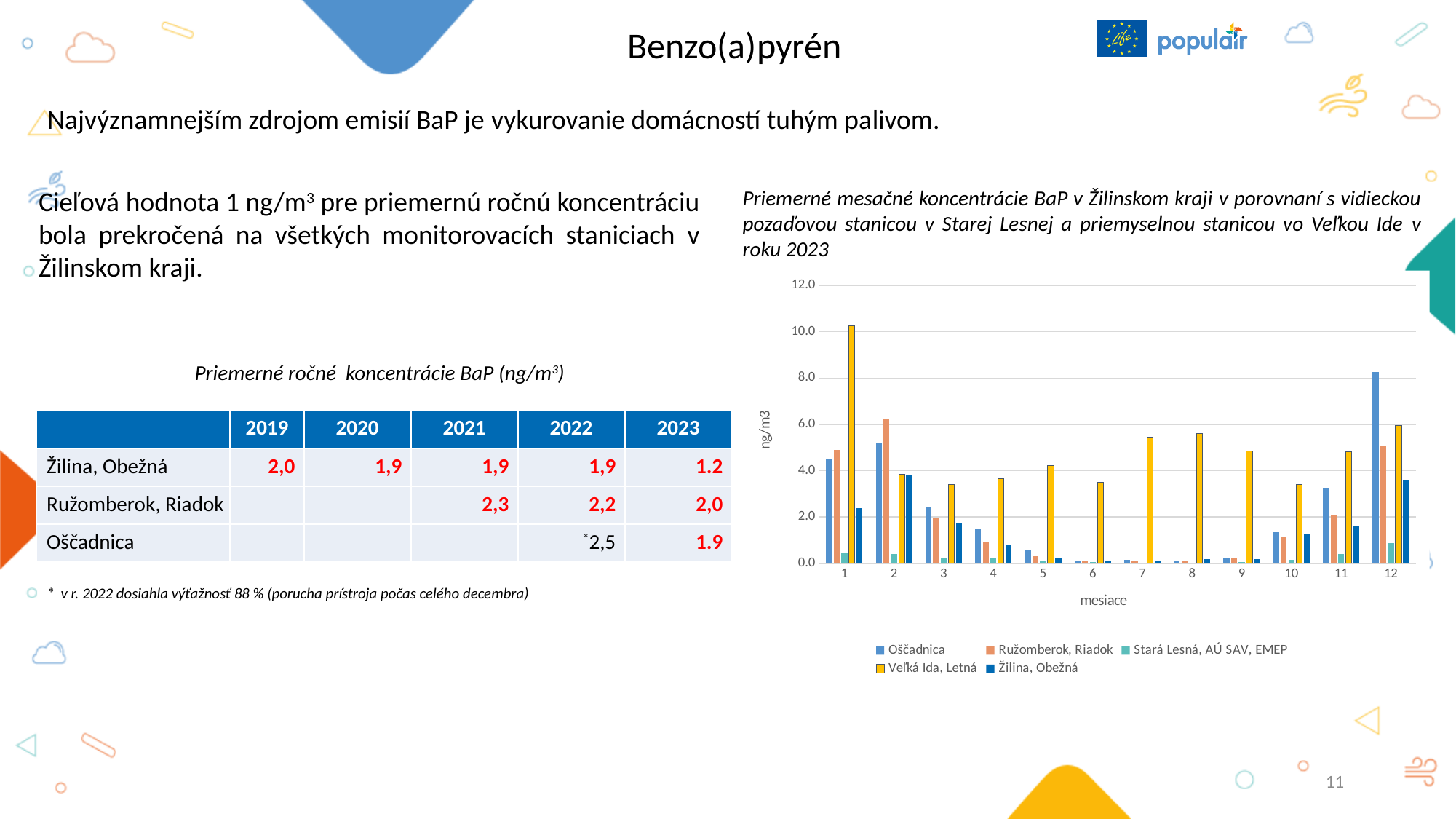

# Benzo(a)pyrén
Najvýznamnejším zdrojom emisií BaP je vykurovanie domácností tuhým pa­livom.

Cieľová hodnota 1 ng/m3 pre priemernú ročnú koncentráciu bola prekročená na všetkých monitorovacích staniciach v Žilinskom kraji.
Priemerné mesačné koncentrácie BaP v Žilinskom kraji v porovnaní s vidieckou pozaďovou stanicou v Starej Lesnej a priemyselnou stanicou vo Veľkou Ide v roku 2023

### Chart

| Category | Oščadnica | Ružomberok, Riadok | Stará Lesná, AÚ SAV, EMEP | Veľká Ida, Letná | Žilina, Obežná |
|---|---|---|---|---|---|
| 1 | 4.4912 | 4.8918133333333325 | 0.44075384615384616 | 10.24496 | 2.376009090909091 |
| 2 | 5.222966666666667 | 6.241135714285716 | 0.412475 | 3.8345299999999995 | 3.8044000000000002 |
| 3 | 2.4088727272727275 | 1.9616333333333331 | 0.23004615384615384 | 3.42098 | 1.7573727272727273 |
| 4 | 1.507722222222222 | 0.9222166666666666 | 0.2125384615384615 | 3.6569900000000004 | 0.82905 |
| 5 | 0.59151 | 0.31684 | 0.10090769230769228 | 4.22995 | 0.22638000000000003 |
| 6 | 0.13401000000000002 | 0.1101375 | 0.059831249999999996 | 3.5092499999999993 | 0.10384545454545453 |
| 7 | 0.14782 | 0.0813923076923077 | 0.022230000000000003 | 5.46702 | 0.07844000000000001 |
| 8 | 0.11647 | 0.10850769230769233 | 0.04013846153846153 | 5.61416 | 0.17049999999999998 |
| 9 | 0.24880000000000005 | 0.2306857142857142 | 0.06634615384615385 | 4.8403599999999996 | 0.17027272727272727 |
| 10 | 1.3516599999999999 | 1.1392454545454547 | 0.16332666666666668 | 3.4157900000000003 | 1.26121 |
| 11 | 3.250190909090909 | 2.089769230769231 | 0.4098538461538462 | 4.835678571428571 | 1.5974545454545455 |
| 12 | 8.269857142857143 | 5.093575 | 0.8697923076923076 | 5.968441666666667 | 3.5955000000000004 |
Priemerné ročné  koncentrácie BaP (ng/m3)
|  | 2019 | 2020 | 2021 | 2022 | 2023 |
| --- | --- | --- | --- | --- | --- |
| Žilina, Obežná | 2,0 | 1,9 | 1,9 | 1,9 | 1.2 |
| Ružomberok, Riadok |  |  | 2,3 | 2,2 | 2,0 |
| Oščadnica |  |  |  | \*2,5 | 1.9 |
* v r. 2022 dosiahla výťažnosť 88 % (porucha prístroja počas celého decembra)
11